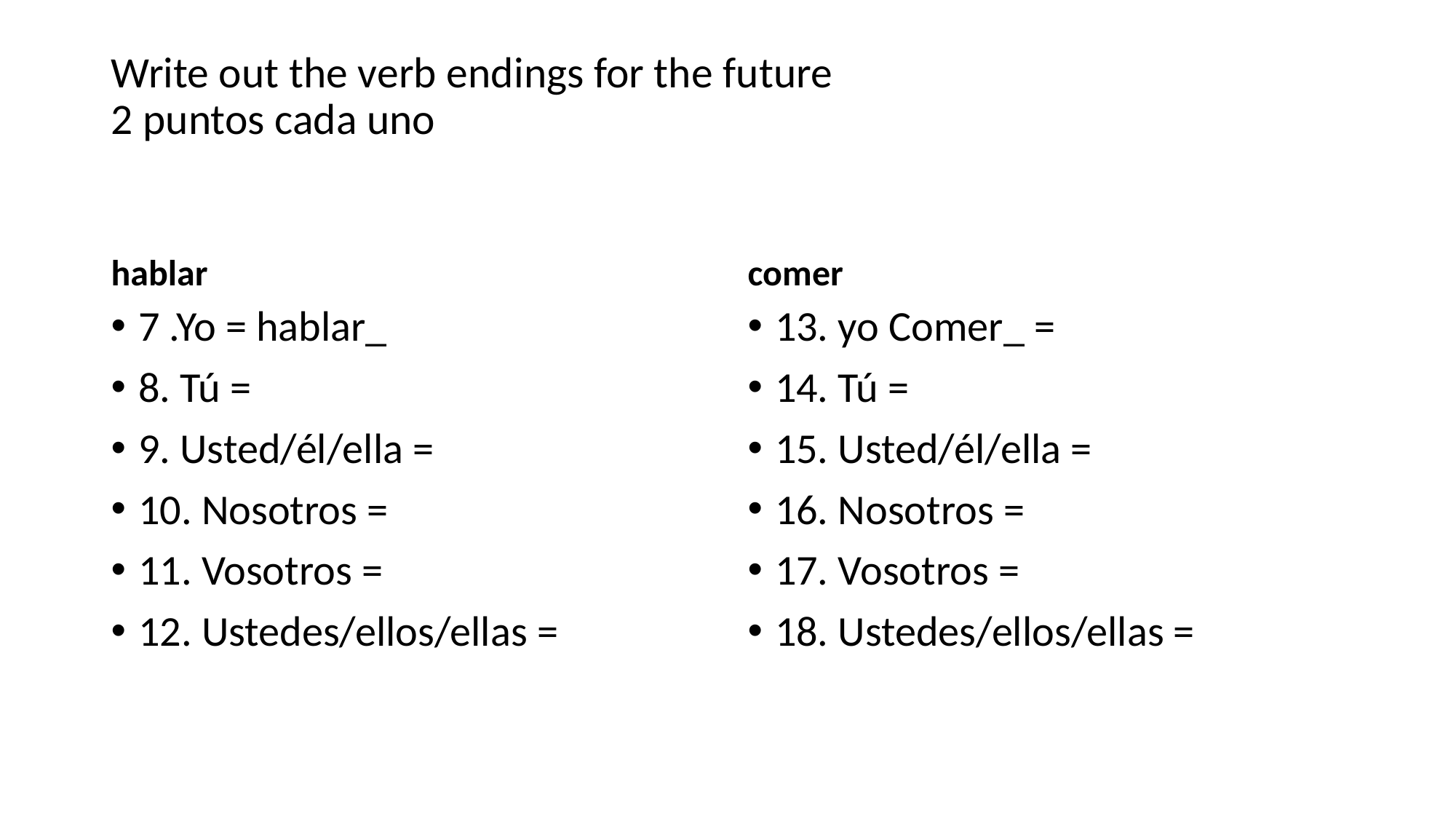

# Write out the verb endings for the future 2 puntos cada uno
hablar
comer
7 .Yo = hablar_
8. Tú =
9. Usted/él/ella =
10. Nosotros =
11. Vosotros =
12. Ustedes/ellos/ellas =
13. yo Comer_ =
14. Tú =
15. Usted/él/ella =
16. Nosotros =
17. Vosotros =
18. Ustedes/ellos/ellas =